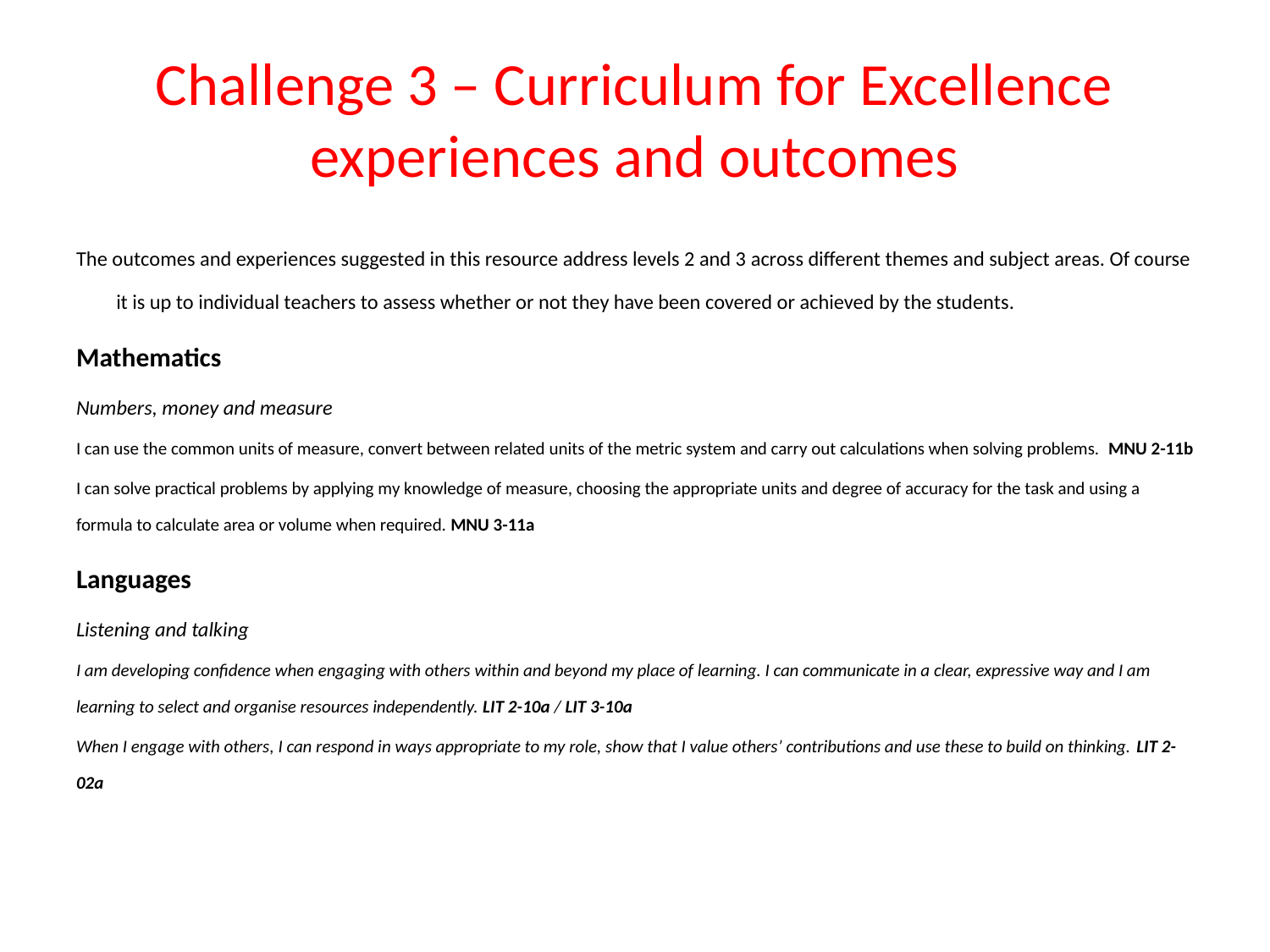

# Challenge 3 – Curriculum for Excellence experiences and outcomes
The outcomes and experiences suggested in this resource address levels 2 and 3 across different themes and subject areas. Of course it is up to individual teachers to assess whether or not they have been covered or achieved by the students.
Mathematics
Numbers, money and measure
I can use the common units of measure, convert between related units of the metric system and carry out calculations when solving problems.  MNU 2-11b
I can solve practical problems by applying my knowledge of measure, choosing the appropriate units and degree of accuracy for the task and using a formula to calculate area or volume when required. MNU 3-11a
Languages
Listening and talking
I am developing confidence when engaging with others within and beyond my place of learning. I can communicate in a clear, expressive way and I am learning to select and organise resources independently. LIT 2-10a / LIT 3-10a
When I engage with others, I can respond in ways appropriate to my role, show that I value others’ contributions and use these to build on thinking. LIT 2-02a